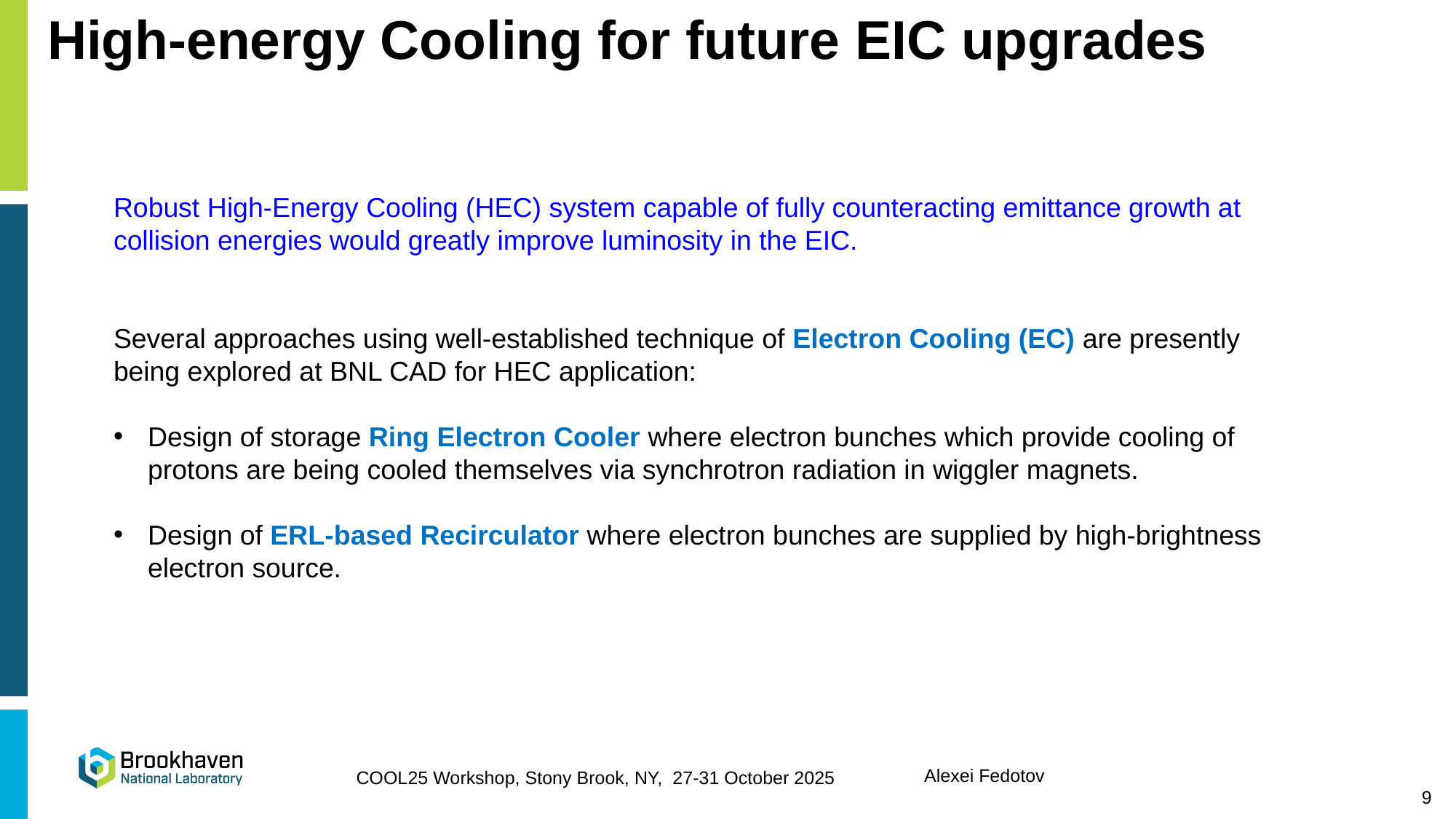

# High-energy Cooling for future EIC upgrades

Robust High-Energy Cooling (HEC) system capable of fully counteracting emittance growth at collision energies would greatly improve luminosity in the EIC.

Several approaches using well-established technique of Electron Cooling (EC) are presently being explored at BNL CAD for HEC application:

Design of storage Ring Electron Cooler where electron bunches which provide cooling of protons are being cooled themselves via synchrotron radiation in wiggler magnets.

Design of ERL-based Recirculator where electron bunches are supplied by high-brightness electron source.

9
9